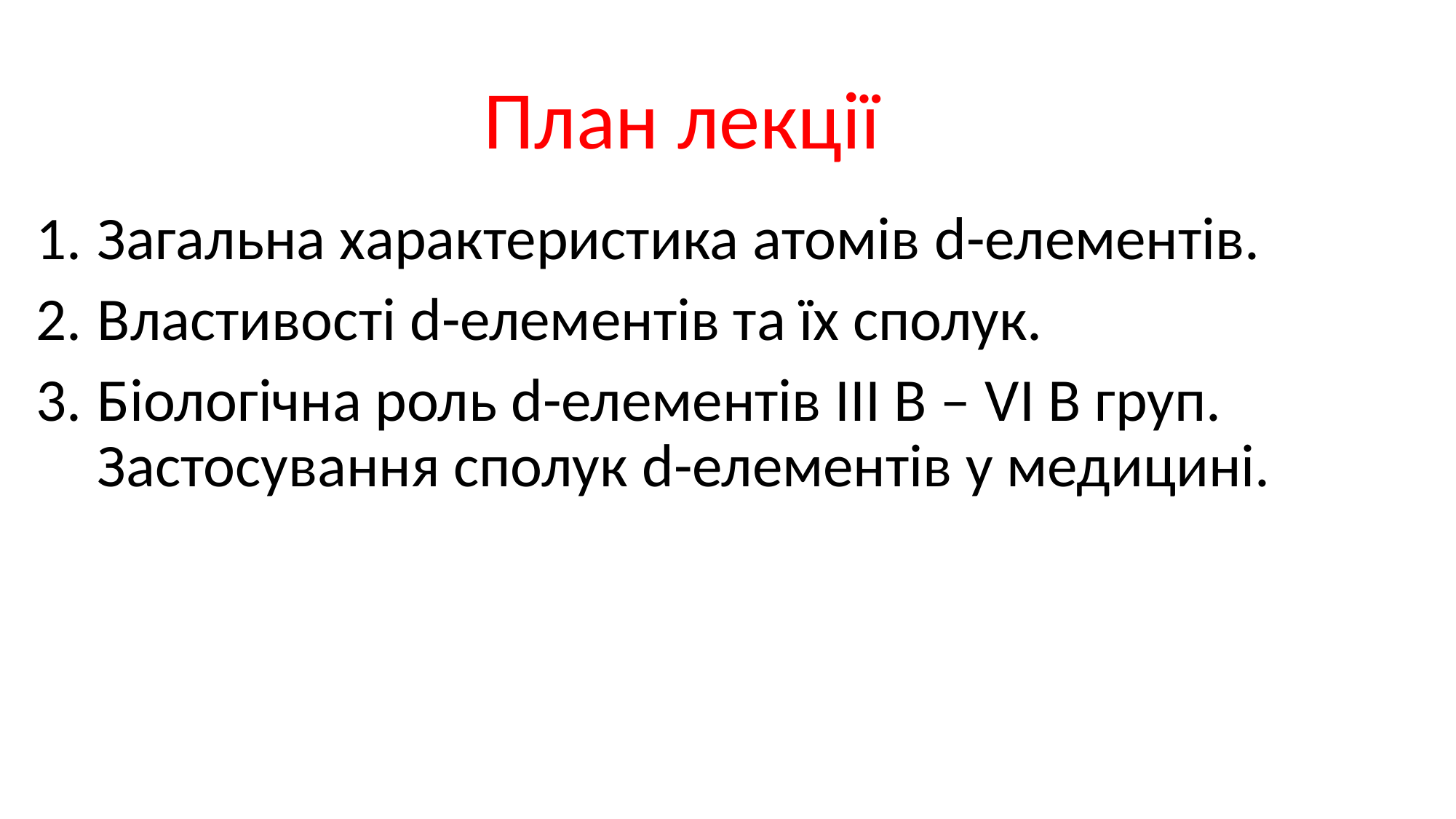

# План лекції
Загальна характеристика атомів d-елементів.
Властивості d-елементів та їх сполук.
Біологічна роль d-елементів ІІІ В – VI B груп. Застосування сполук d-елементів у медицині.